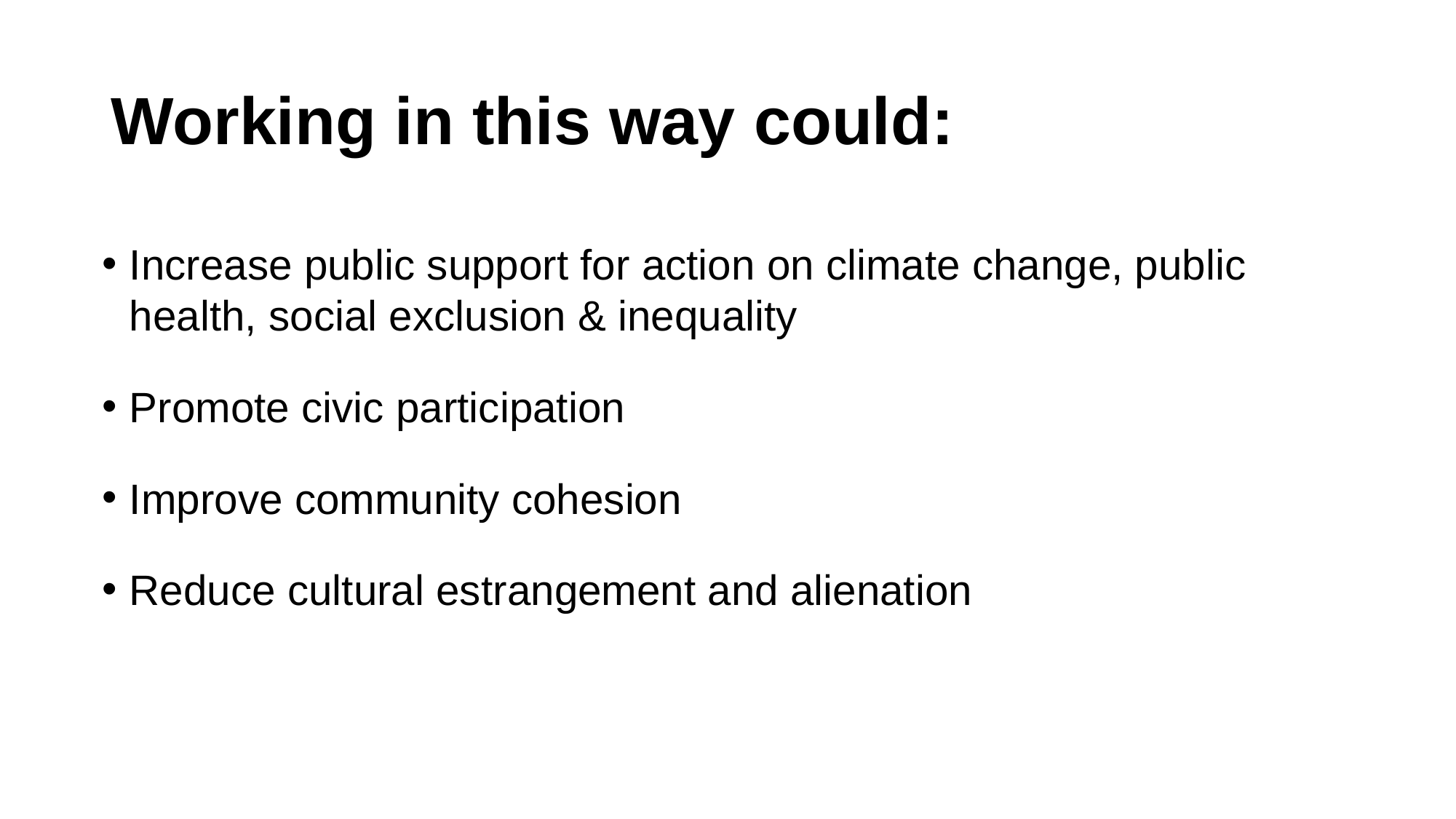

# Working in this way could:
Increase public support for action on climate change, public health, social exclusion & inequality
Promote civic participation
Improve community cohesion
Reduce cultural estrangement and alienation